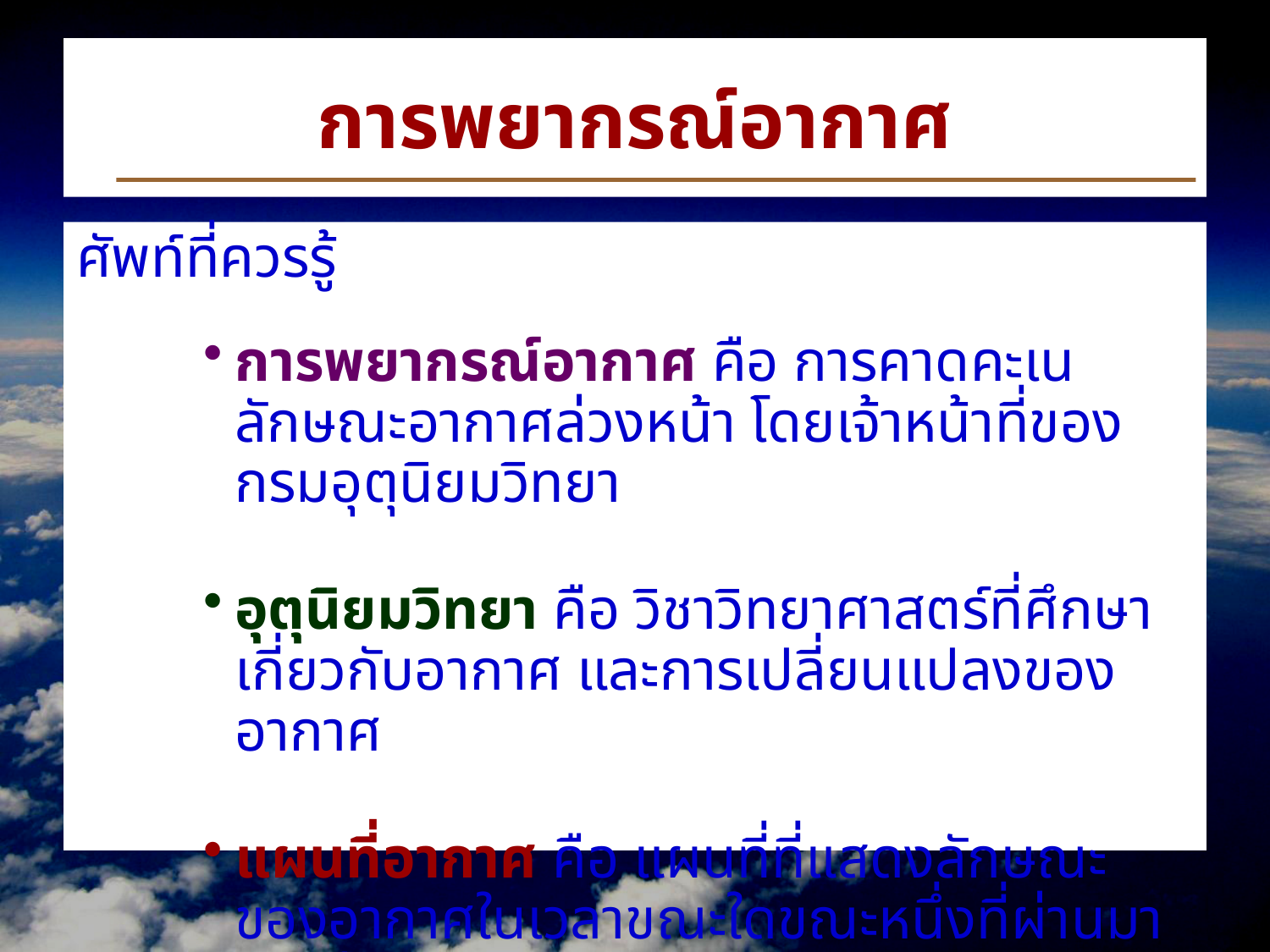

# การพยากรณ์อากาศ

ศัพท์ที่ควรรู้

การพยากรณ์อากาศ คือ การคาดคะเนลักษณะอากาศล่วงหน้า โดยเจ้าหน้าที่ของกรมอุตุนิยมวิทยา

อุตุนิยมวิทยา คือ วิชาวิทยาศาสตร์ที่ศึกษาเกี่ยวกับอากาศ และการเปลี่ยนแปลงของอากาศ

แผนที่อากาศ คือ แผนที่ที่แสดงลักษณะของอากาศในเวลาขณะใดขณะหนึ่งที่ผ่านมาในแต่ละวัน